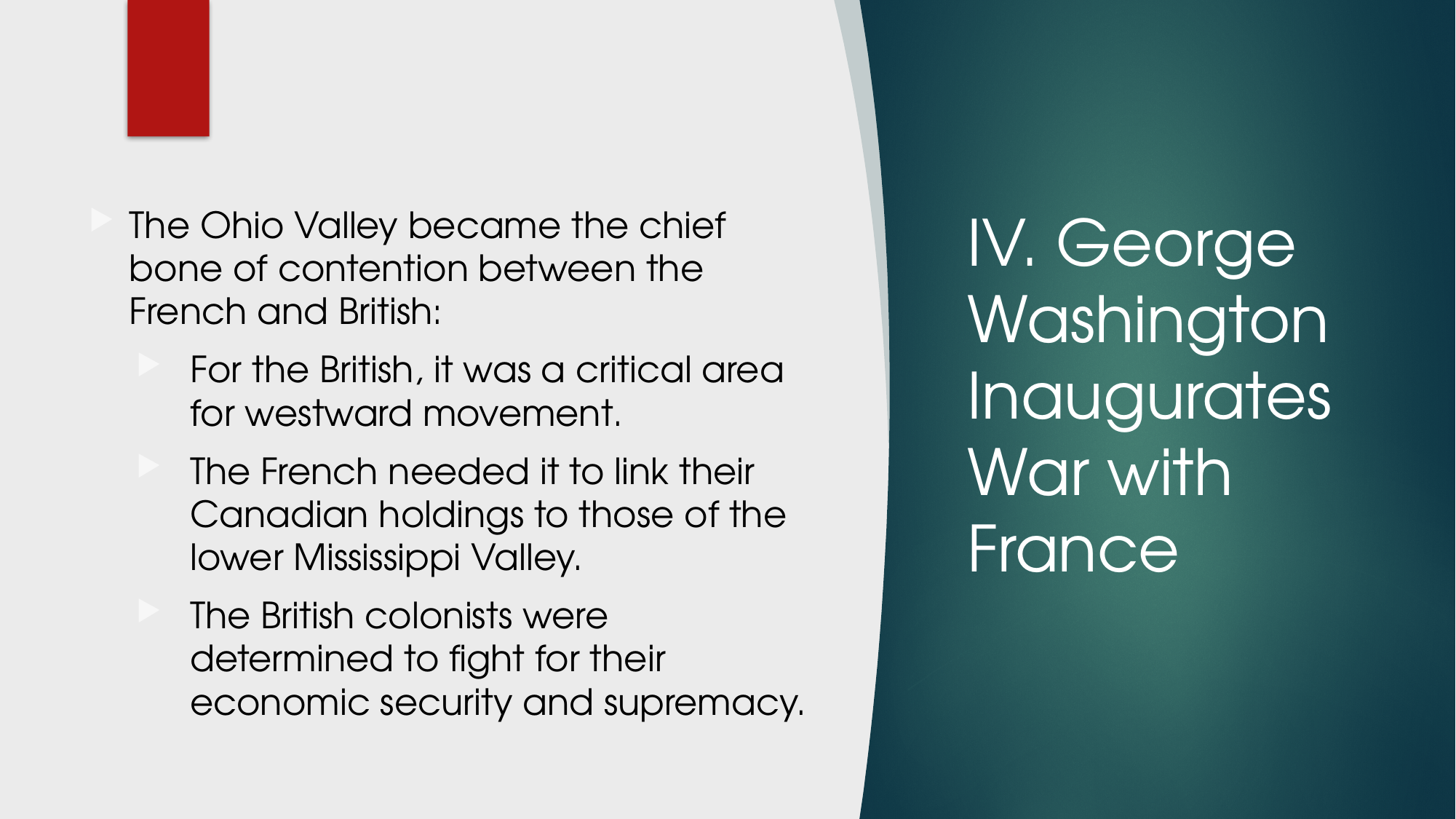

The Ohio Valley became the chief bone of contention between the French and British:
For the British, it was a critical area for westward movement.
The French needed it to link their Canadian holdings to those of the lower Mississippi Valley.
The British colonists were determined to fight for their economic security and supremacy.

# IV. George Washington Inaugurates War with France